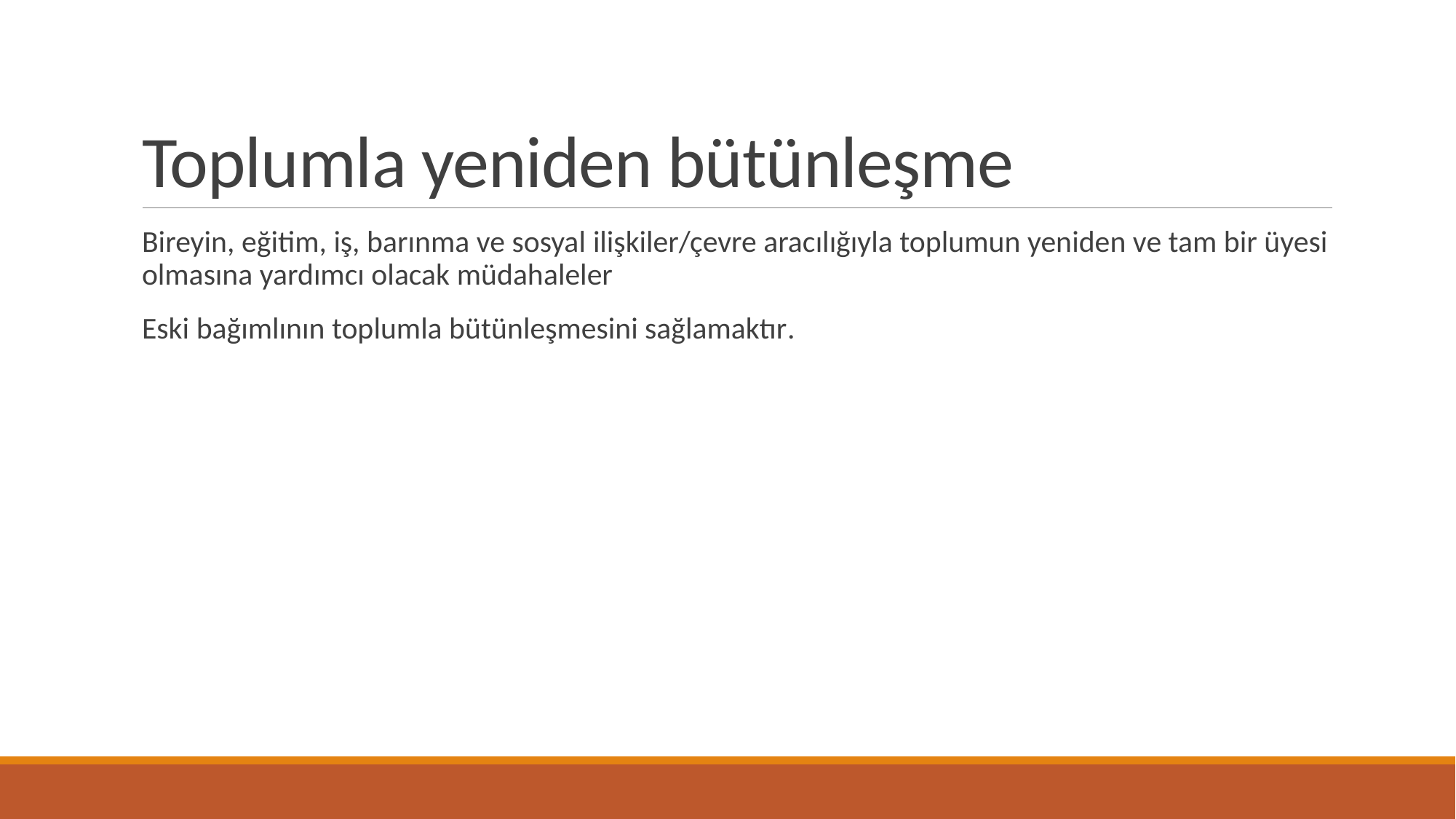

# Toplumla yeniden bütünleşme
Bireyin, eğitim, iş, barınma ve sosyal ilişkiler/çevre aracılığıyla toplumun yeniden ve tam bir üyesi olmasına yardımcı olacak müdahaleler
Eski bağımlının toplumla bütünleşmesini sağlamaktır.